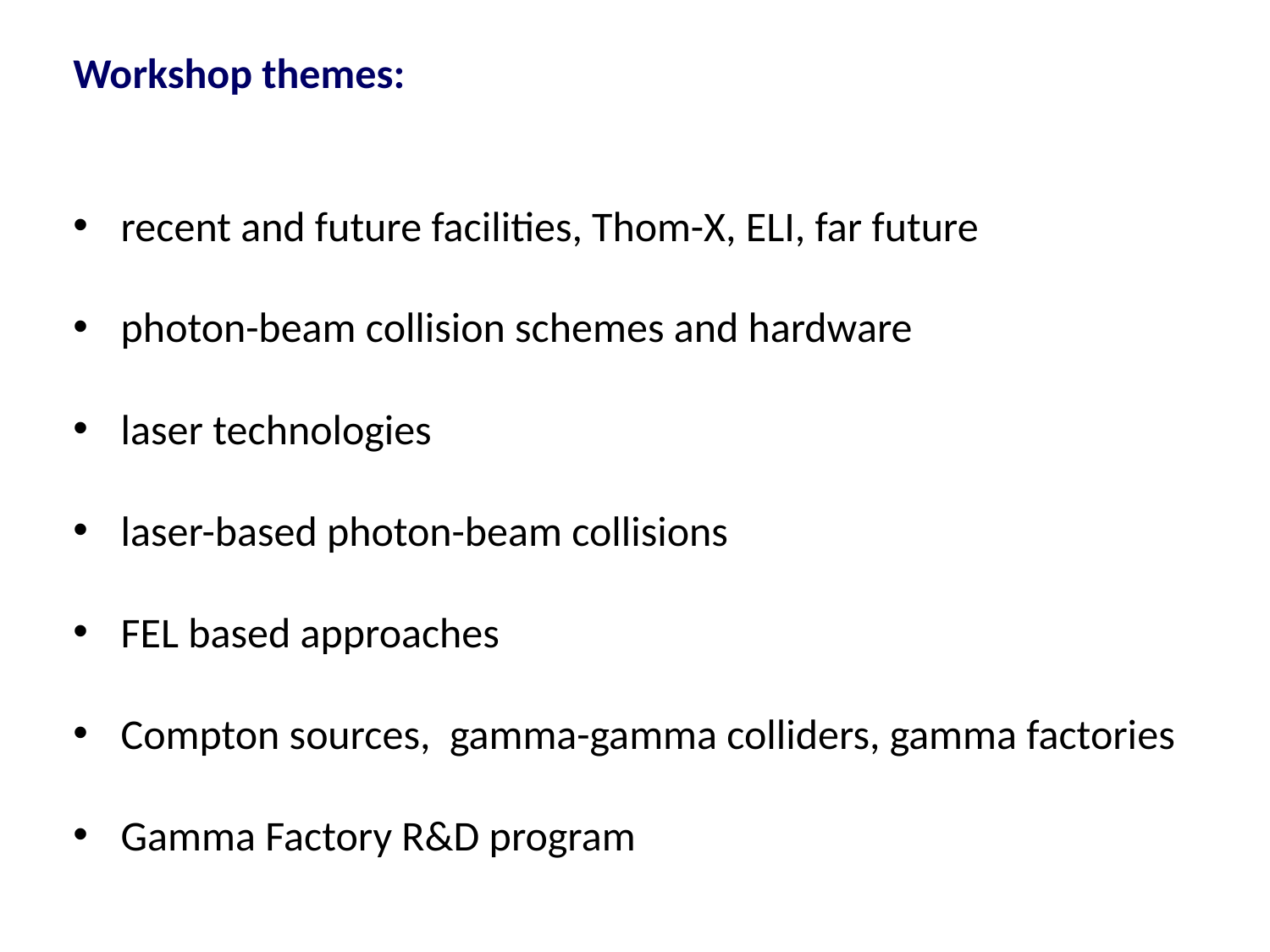

Workshop themes:

recent and future facilities, Thom-X, ELI, far future

photon-beam collision schemes and hardware

laser technologies

laser-based photon-beam collisions

FEL based approaches

Compton sources,  gamma-gamma colliders, gamma factories

Gamma Factory R&D program